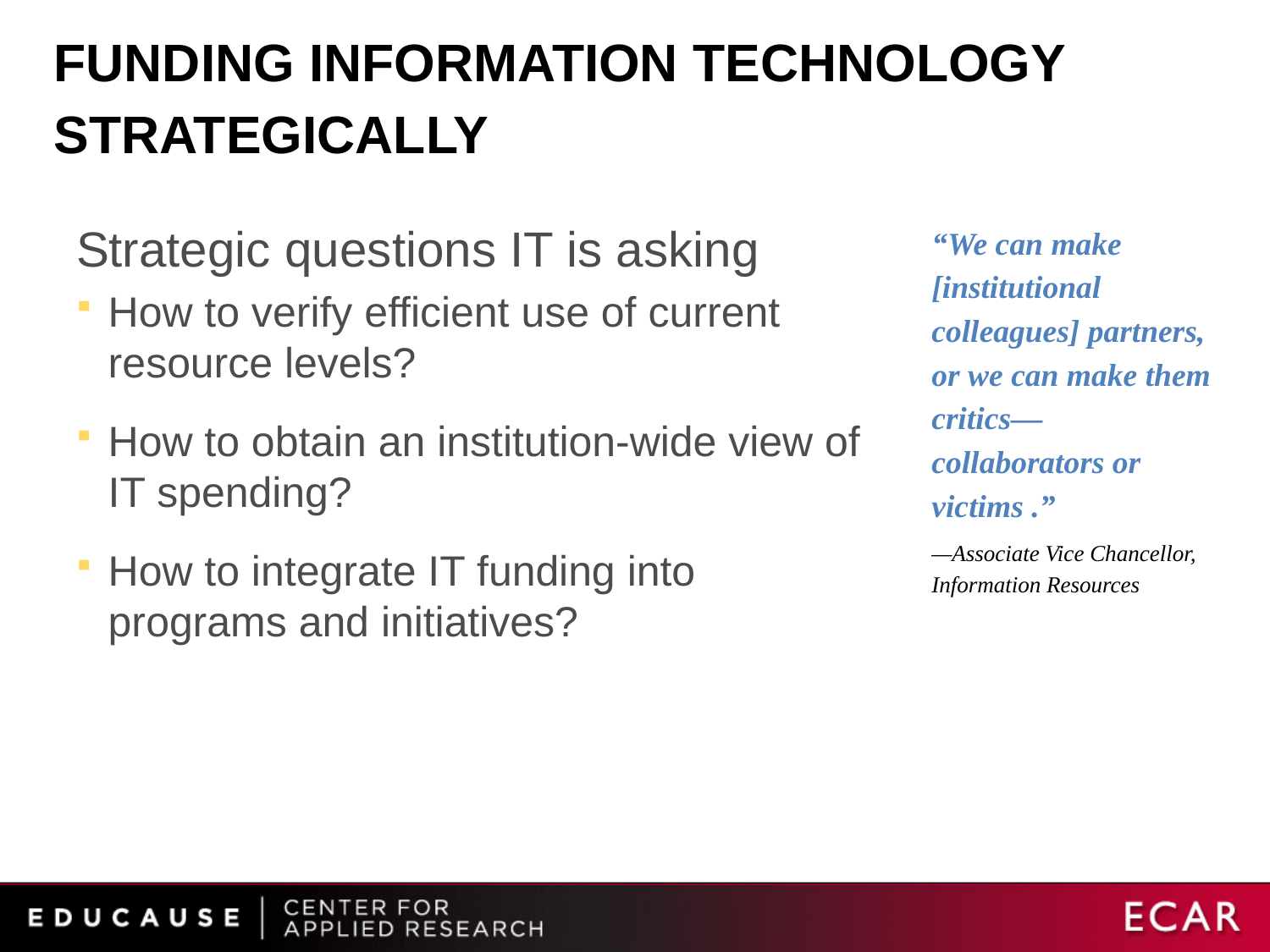

# Funding information technology strategically
Strategic questions IT is asking
How to verify efficient use of current resource levels?
How to obtain an institution-wide view of IT spending?
How to integrate IT funding into programs and initiatives?
“We can make [institutional colleagues] partners, or we can make them critics—collaborators or victims .”
—Associate Vice Chancellor, Information Resources